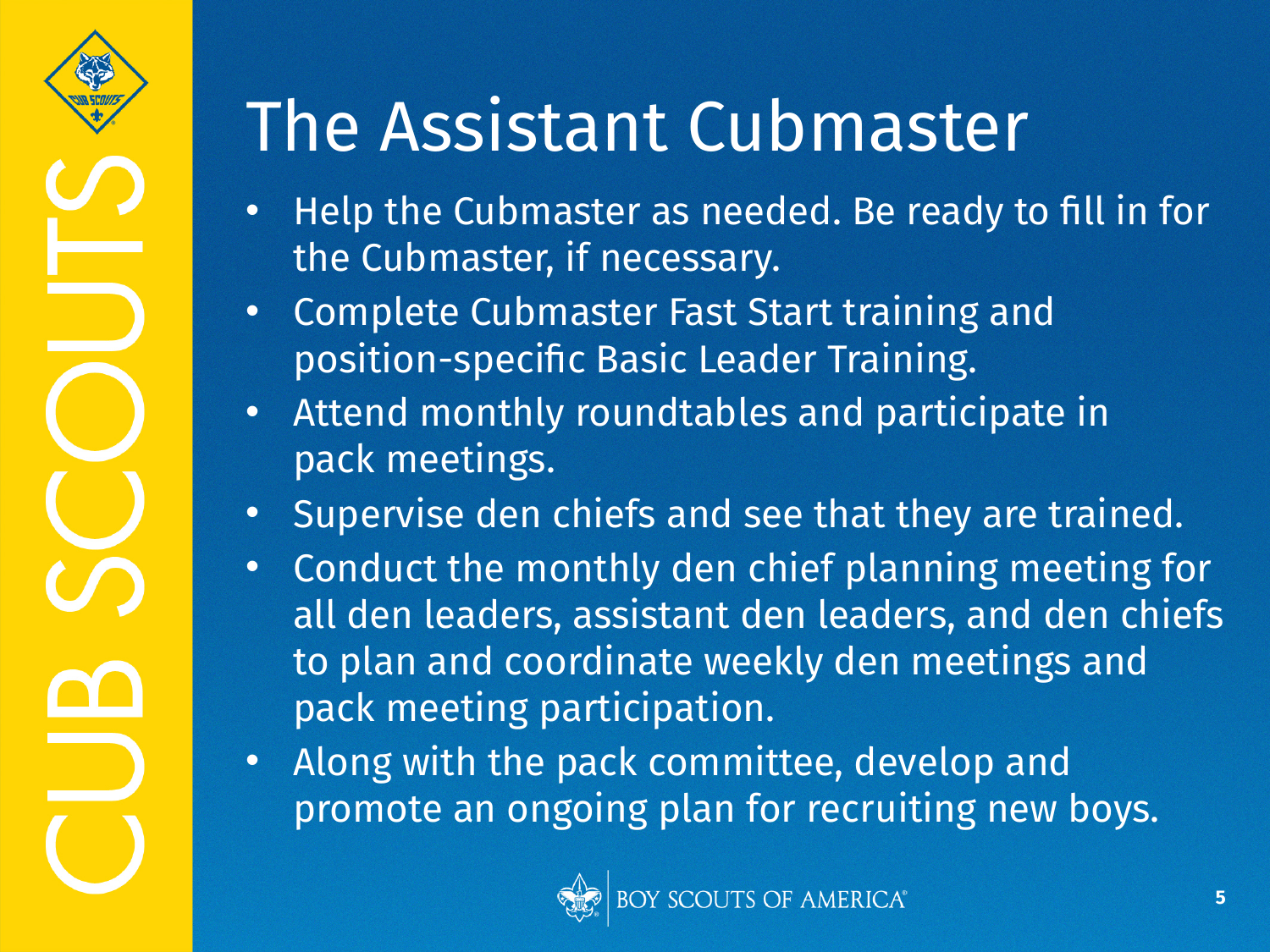

# The Assistant Cubmaster
Help the Cubmaster as needed. Be ready to fill in for
the Cubmaster, if necessary.
Complete Cubmaster Fast Start training and position-specific Basic Leader Training.
Attend monthly roundtables and participate in
pack meetings.
Supervise den chiefs and see that they are trained.
Conduct the monthly den chief planning meeting for
all den leaders, assistant den leaders, and den chiefs to plan and coordinate weekly den meetings and pack meeting participation.
Along with the pack committee, develop and promote an ongoing plan for recruiting new boys.